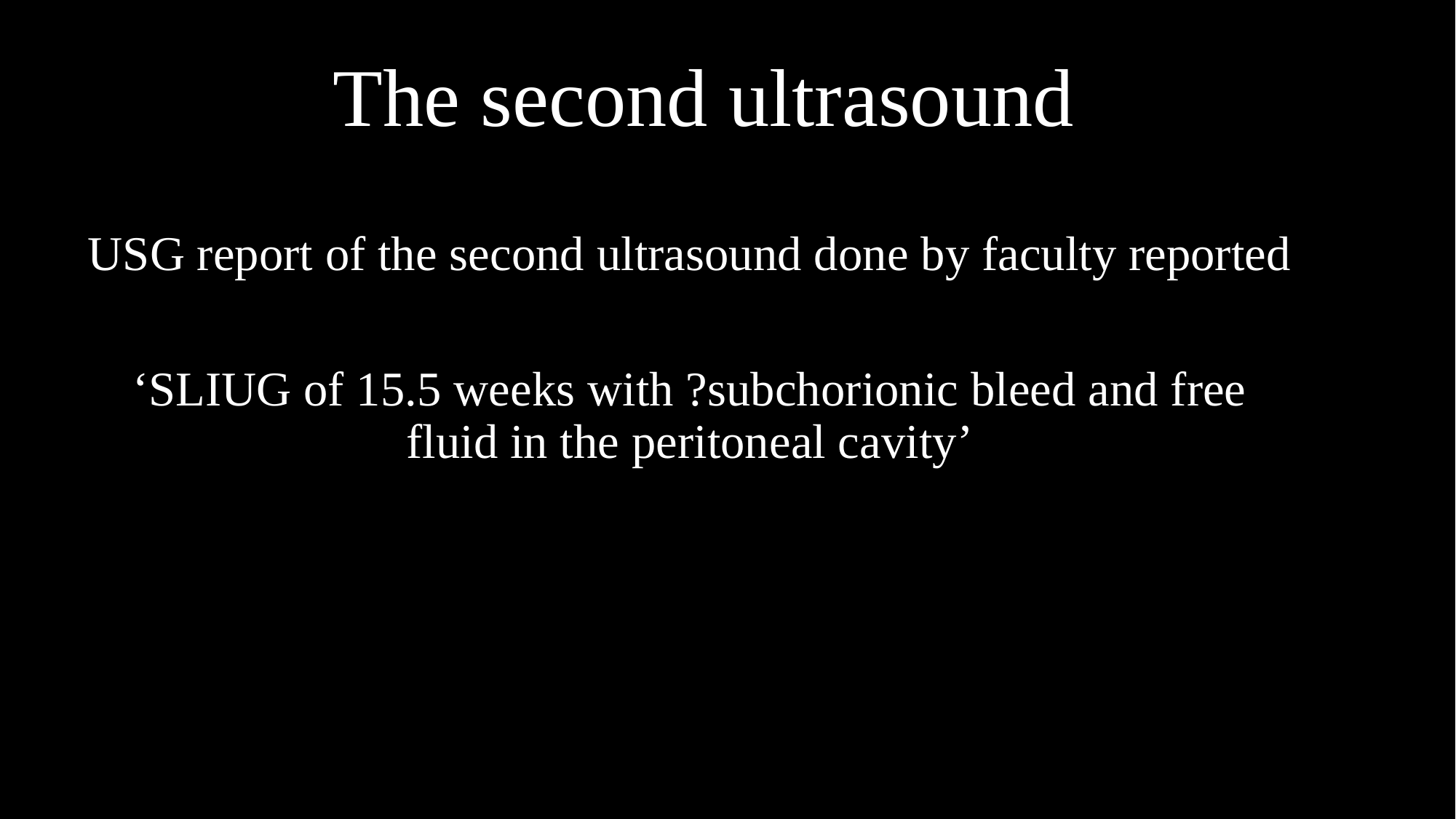

# The second ultrasound
USG report of the second ultrasound done by faculty reported

‘SLIUG of 15.5 weeks with ?subchorionic bleed and free fluid in the peritoneal cavity’